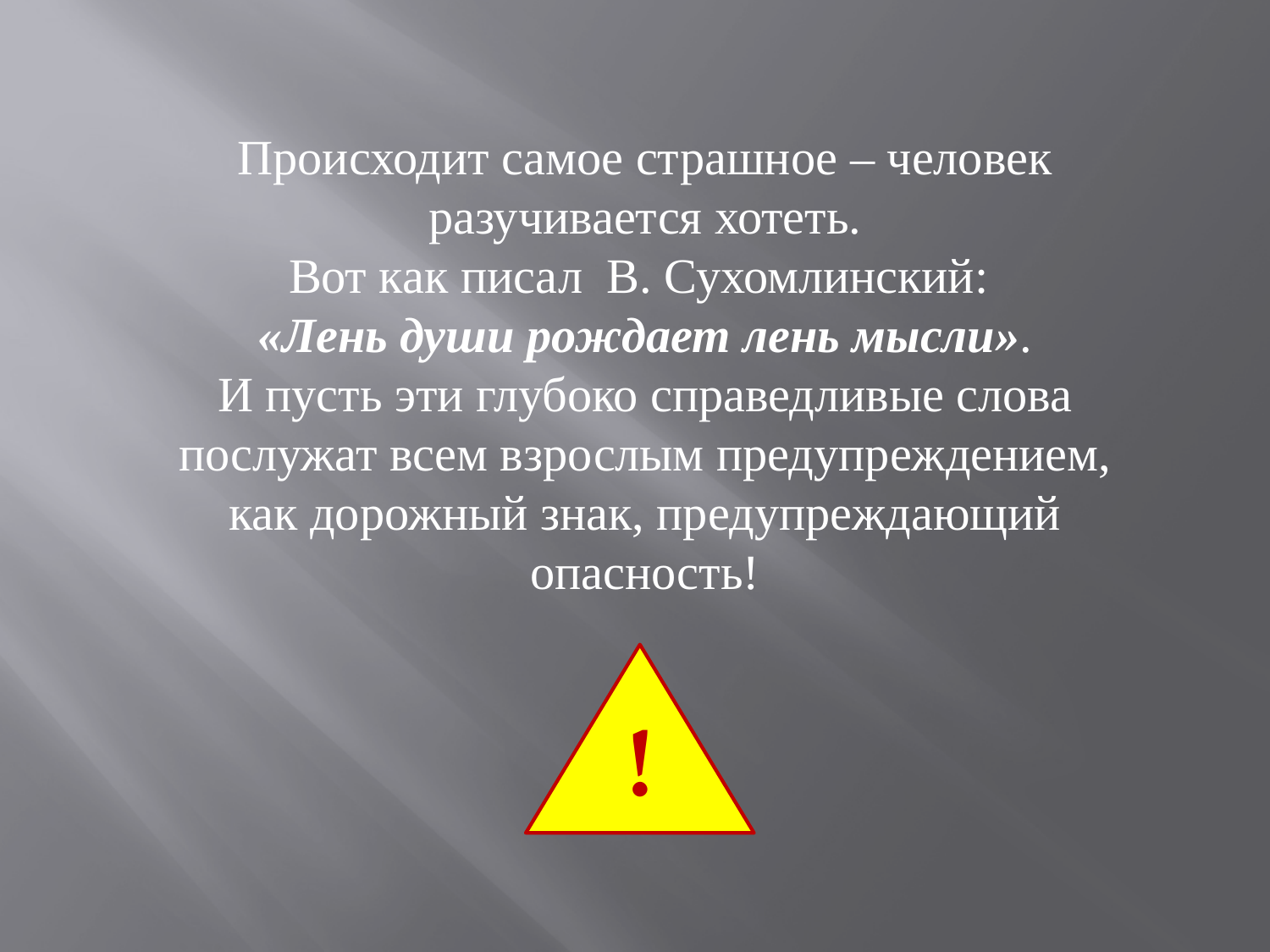

Происходит самое страшное – человек разучивается хотеть.
Вот как писал  В. Сухомлинский:
«Лень души рождает лень мысли».
И пусть эти глубоко справедливые слова послужат всем взрослым предупреждением, как дорожный знак, предупреждающий опасность!

!